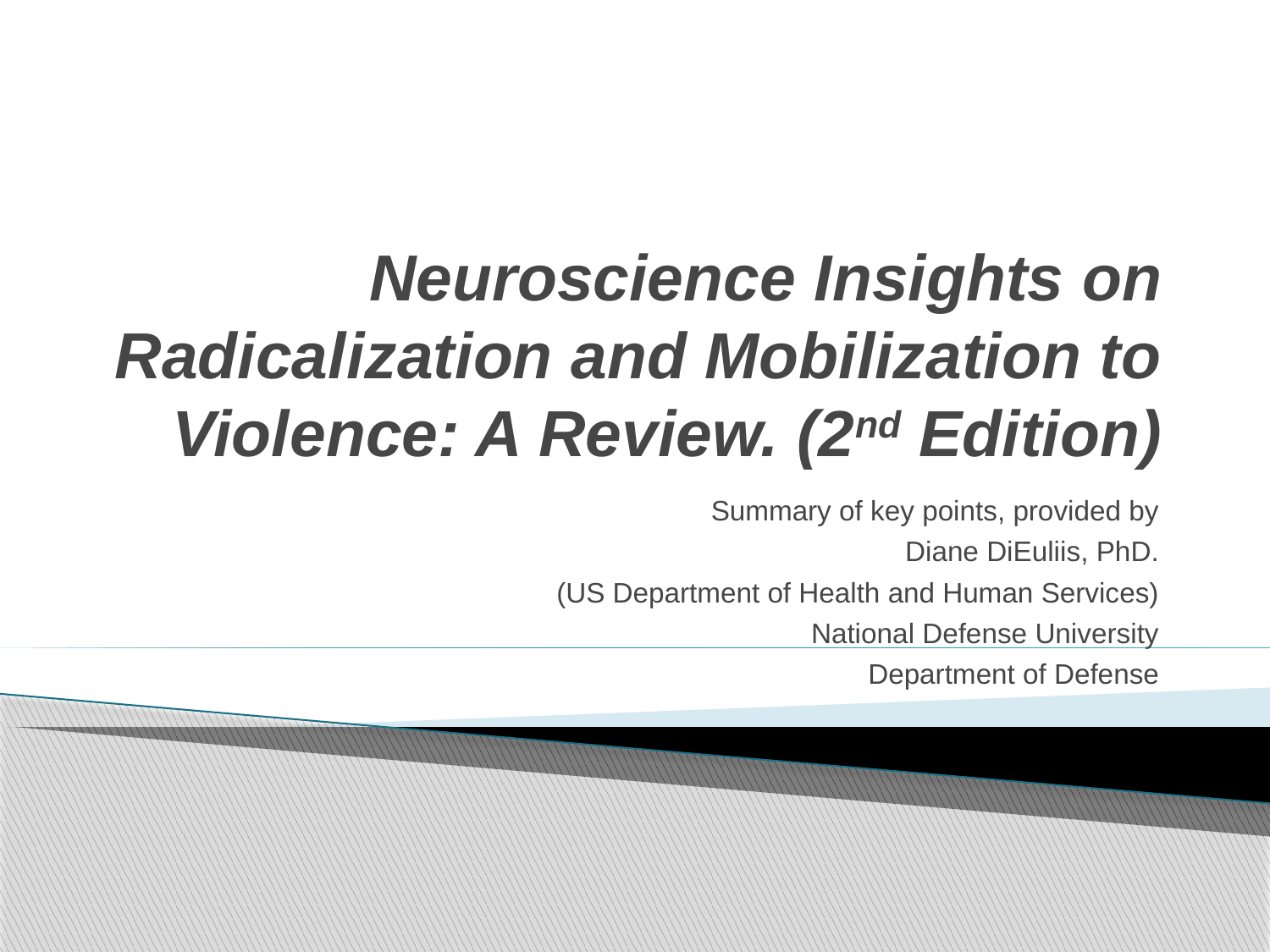

# Neuroscience Insights on Radicalization and Mobilization to Violence: A Review. (2nd Edition)
Summary of key points, provided by
Diane DiEuliis, PhD.
(US Department of Health and Human Services)
National Defense University
Department of Defense